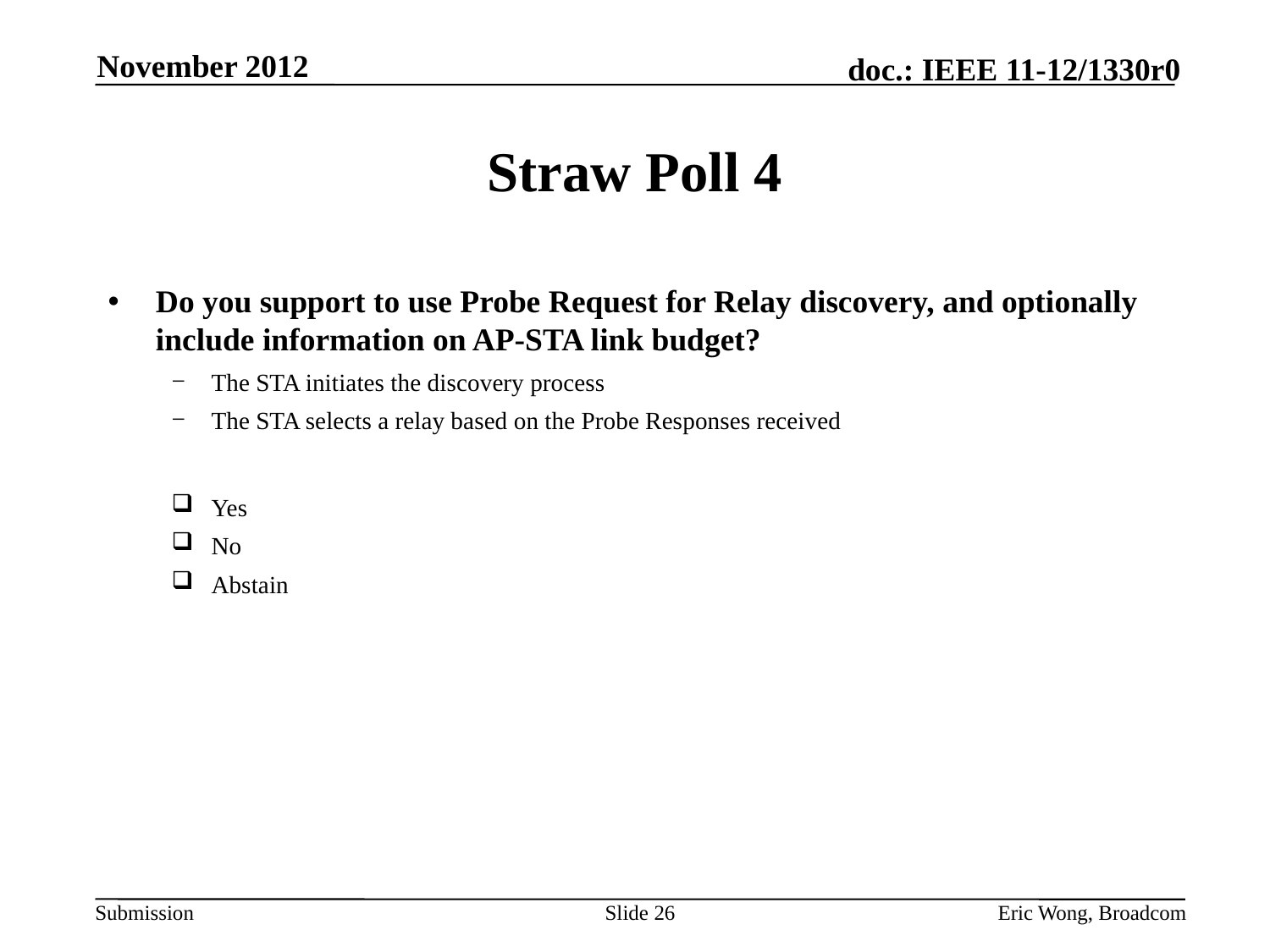

November 2012
# Straw Poll 4
Do you support to use Probe Request for Relay discovery, and optionally include information on AP-STA link budget?
The STA initiates the discovery process
The STA selects a relay based on the Probe Responses received

Yes
No
Abstain

Slide 26
Eric Wong, Broadcom